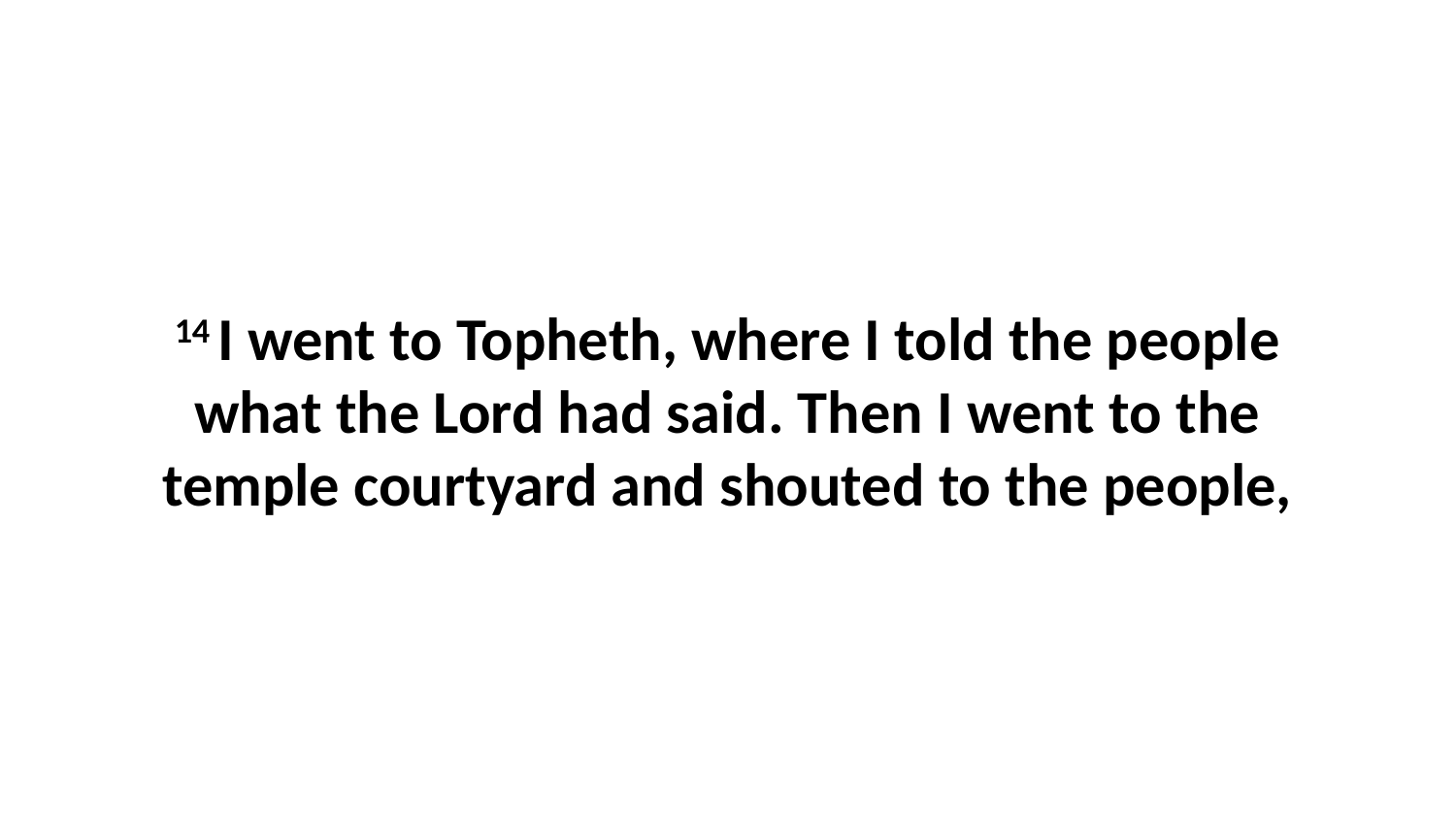

14 I went to Topheth, where I told the people what the Lord had said. Then I went to the temple courtyard and shouted to the people,